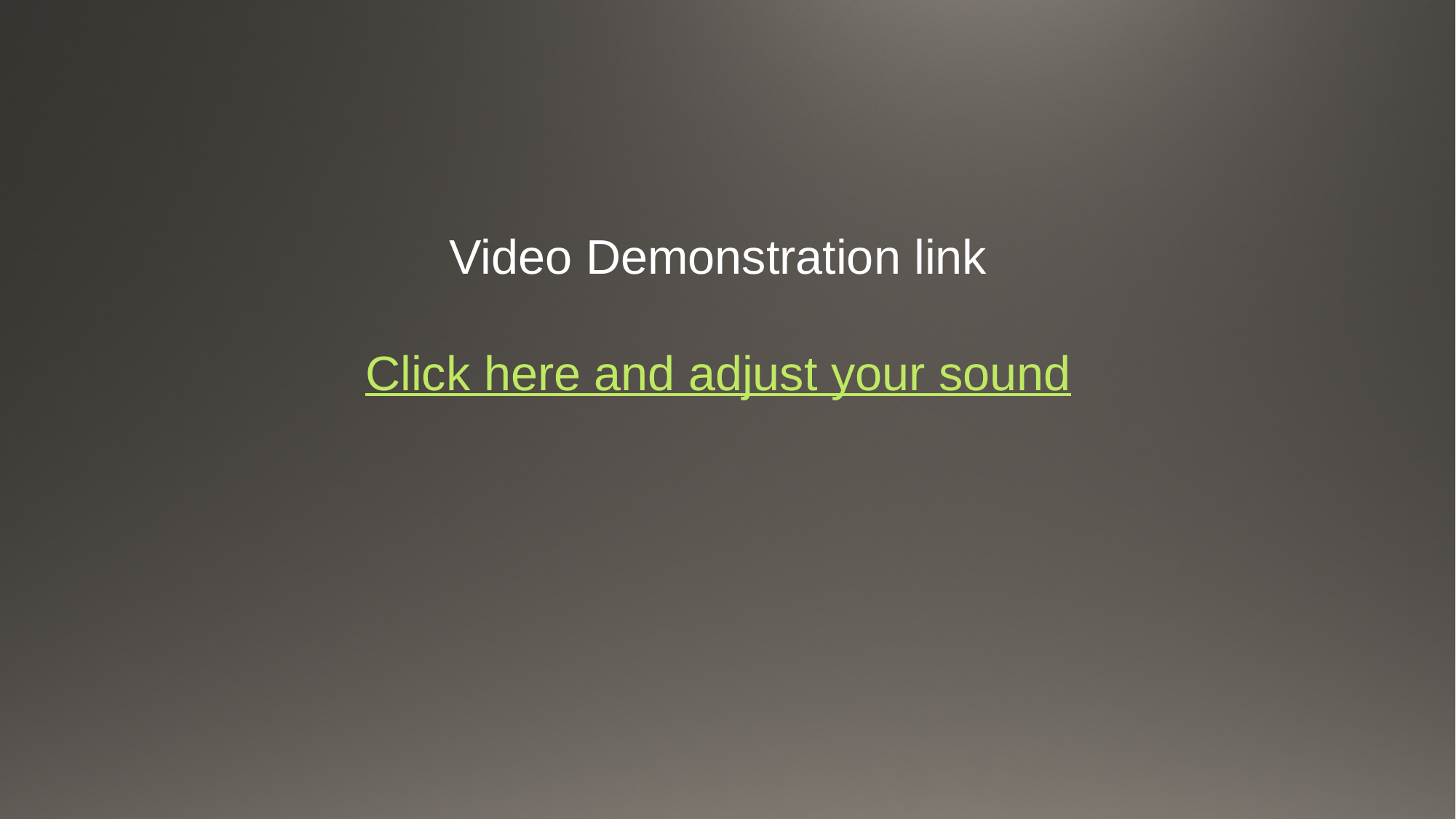

Video Demonstration link

Click here and adjust your sound